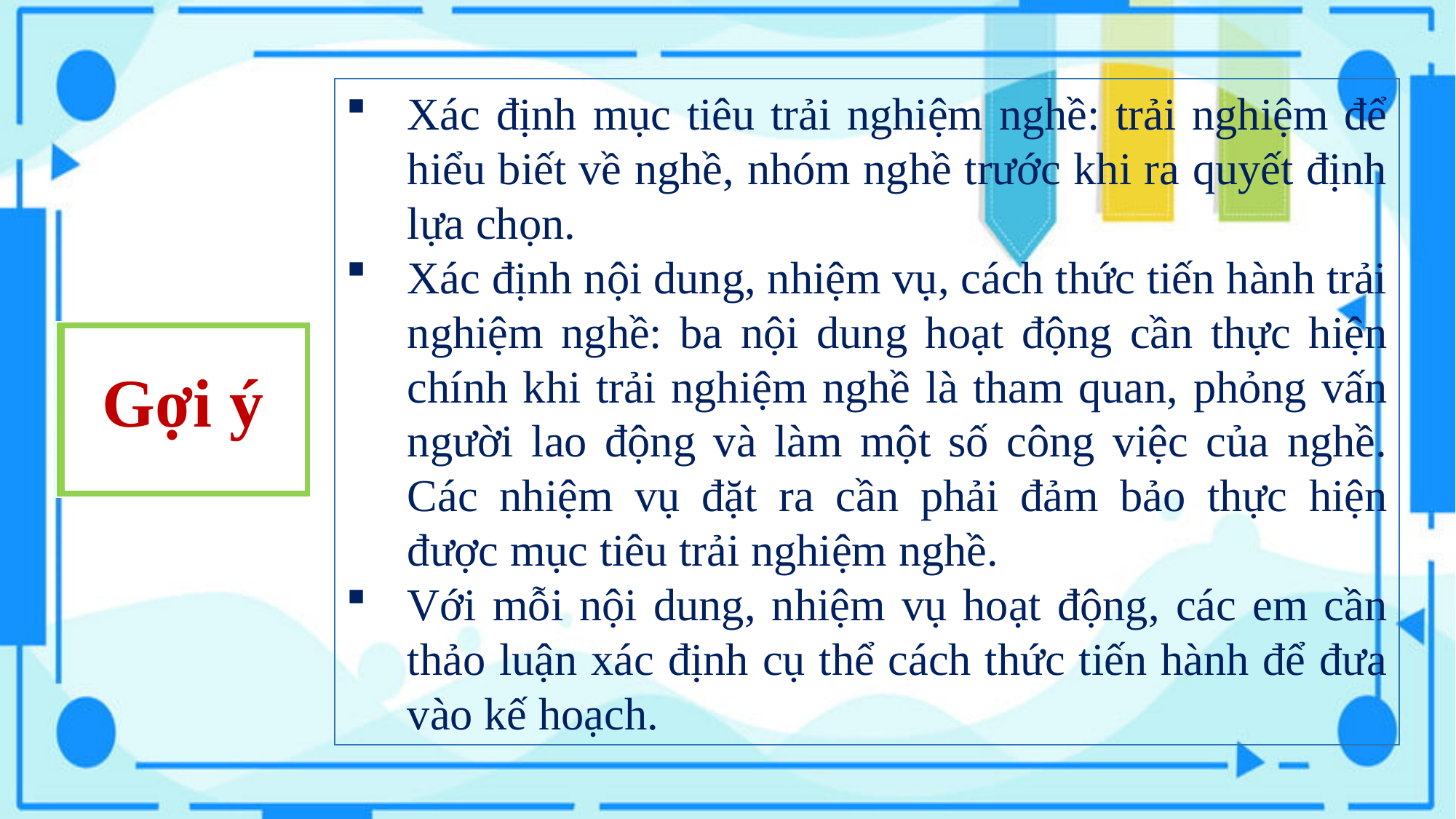

Xác định mục tiêu trải nghiệm nghề: trải nghiệm để hiểu biết về nghề, nhóm nghề trước khi ra quyết định lựa chọn.
Xác định nội dung, nhiệm vụ, cách thức tiến hành trải nghiệm nghề: ba nội dung hoạt động cần thực hiện chính khi trải nghiệm nghề là tham quan, phỏng vấn người lao động và làm một số công việc của nghề. Các nhiệm vụ đặt ra cần phải đảm bảo thực hiện được mục tiêu trải nghiệm nghề.
Với mỗi nội dung, nhiệm vụ hoạt động, các em cần thảo luận xác định cụ thể cách thức tiến hành để đưa vào kế hoạch.

Gợi ý